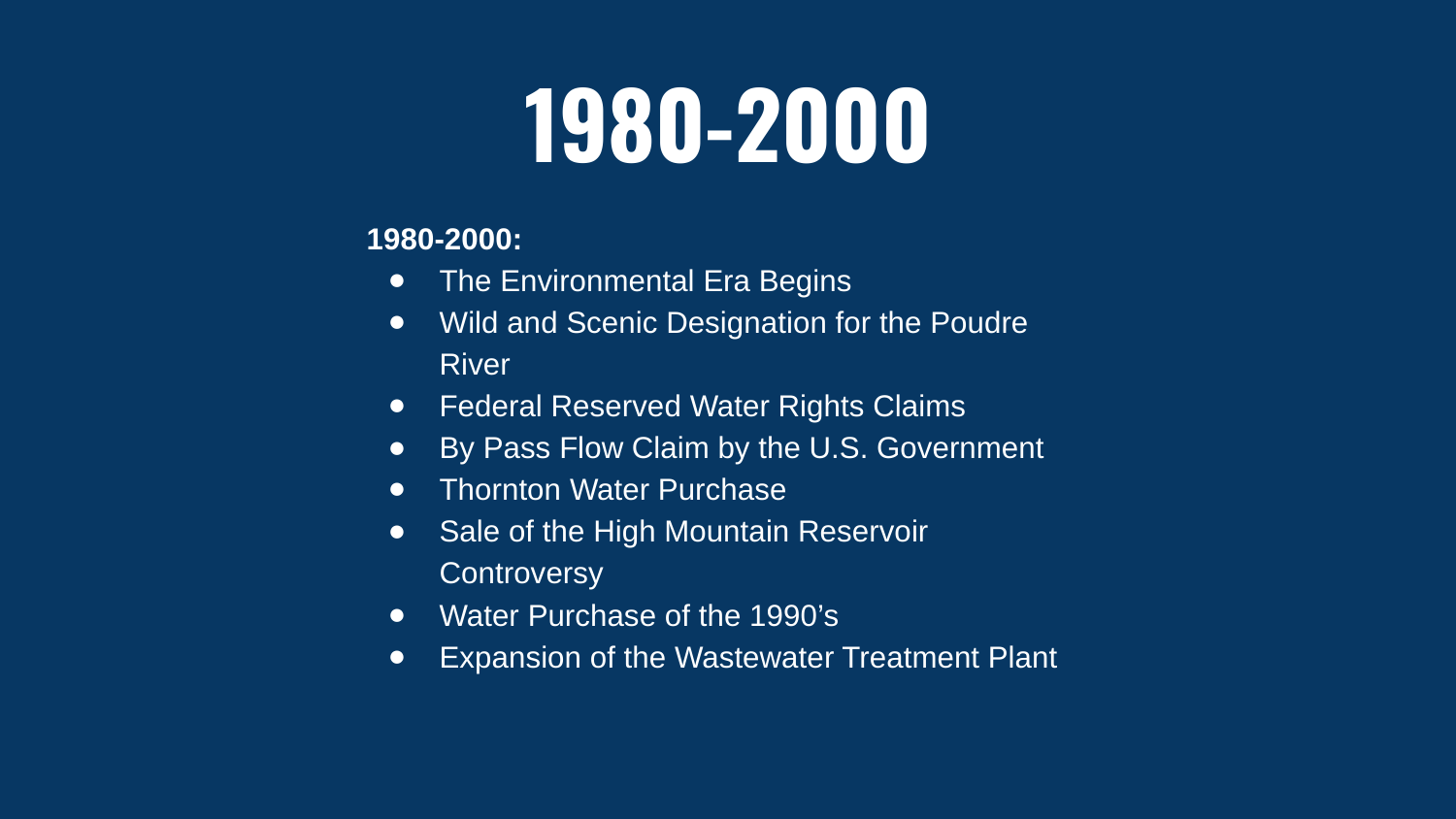

# 1980-2000
1980-2000:
The Environmental Era Begins
Wild and Scenic Designation for the Poudre River
Federal Reserved Water Rights Claims
By Pass Flow Claim by the U.S. Government
Thornton Water Purchase
Sale of the High Mountain Reservoir Controversy
Water Purchase of the 1990’s
Expansion of the Wastewater Treatment Plant